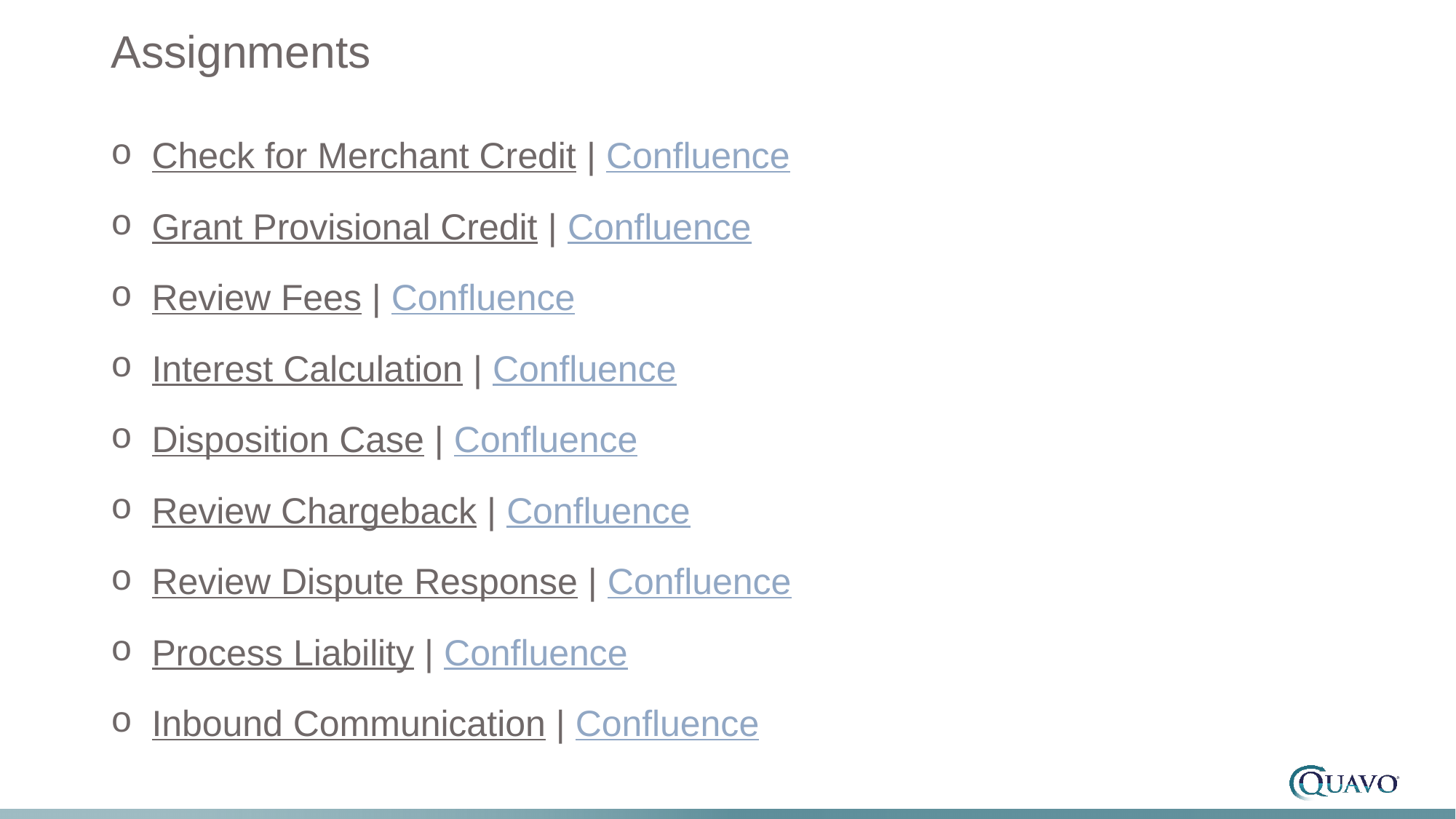

# Assignments
Check for Merchant Credit | Confluence
Grant Provisional Credit | Confluence
Review Fees | Confluence
Interest Calculation | Confluence
Disposition Case | Confluence
Review Chargeback | Confluence
Review Dispute Response | Confluence
Process Liability | Confluence
Inbound Communication | Confluence